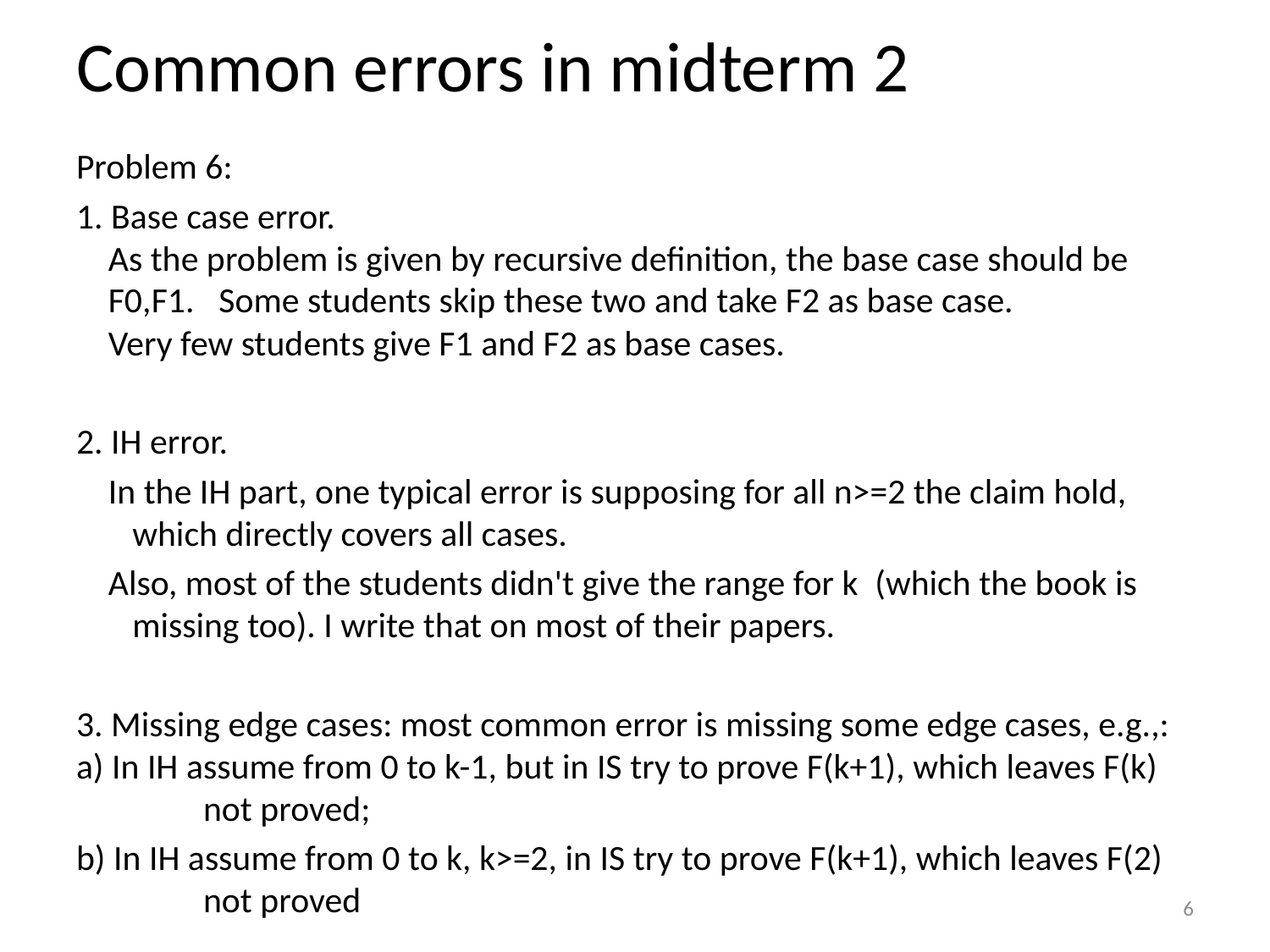

# Common errors in midterm 2
Problem 6:
1. Base case error.
    As the problem is given by recursive definition, the base case should be
    F0,F1.   Some students skip these two and take F2 as base case.
    Very few students give F1 and F2 as base cases.

2. IH error.
    In the IH part, one typical error is supposing for all n>=2 the claim hold,
       which directly covers all cases.
    Also, most of the students didn't give the range for k  (which the book is
       missing too). I write that on most of their papers.

3. Missing edge cases: most common error is missing some edge cases, e.g.,: a) In IH assume from 0 to k-1, but in IS try to prove F(k+1), which leaves F(k) 	not proved;
b) In IH assume from 0 to k, k>=2, in IS try to prove F(k+1), which leaves F(2)
	not proved
6